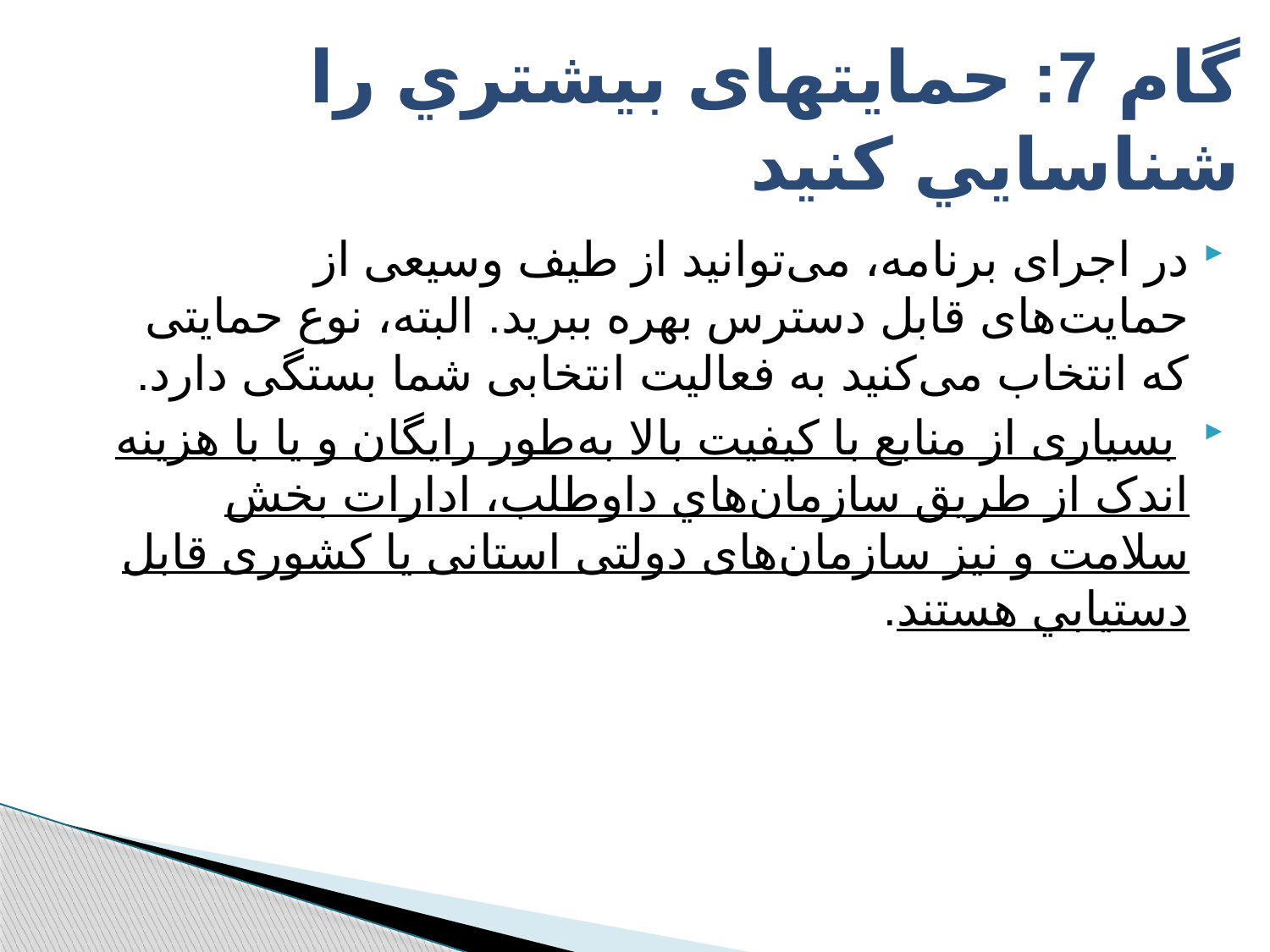

# گام 7: حمایت­های بيشتري را شناسايي كنيد
در اجرای برنامه، می‌توانید از طیف وسیعی از حمایت‌های قابل دسترس بهره ببرید. البته، نوع حمایتی که انتخاب می‌كنيد به فعالیت انتخابی شما بستگی دارد.
 بسیاری از منابع با کیفیت بالا به‌طور رایگان و یا با هزینه اندک از طريق سازمان‌هاي داوطلب، ادارات بخش سلامت و نیز سازمان‌های دولتی استانی یا کشوری قابل دستيابي هستند.